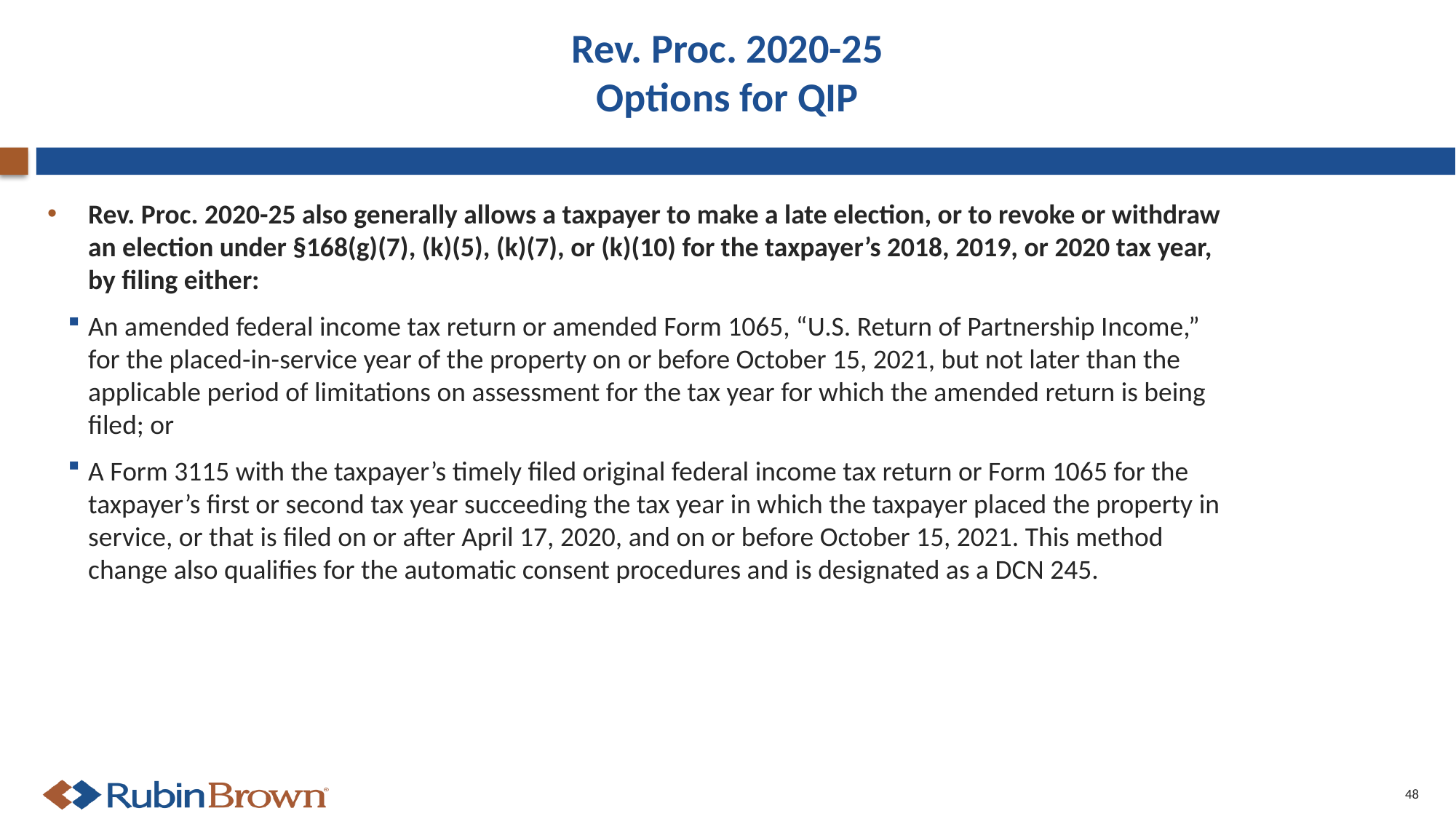

# Rev. Proc. 2020-25 Options for QIP
Rev. Proc. 2020-25 also generally allows a taxpayer to make a late election, or to revoke or withdraw an election under §168(g)(7), (k)(5), (k)(7), or (k)(10) for the taxpayer’s 2018, 2019, or 2020 tax year, by filing either:
An amended federal income tax return or amended Form 1065, “U.S. Return of Partnership Income,” for the placed-in-service year of the property on or before October 15, 2021, but not later than the applicable period of limitations on assessment for the tax year for which the amended return is being filed; or
A Form 3115 with the taxpayer’s timely filed original federal income tax return or Form 1065 for the taxpayer’s first or second tax year succeeding the tax year in which the taxpayer placed the property in service, or that is filed on or after April 17, 2020, and on or before October 15, 2021. This method change also qualifies for the automatic consent procedures and is designated as a DCN 245.

48